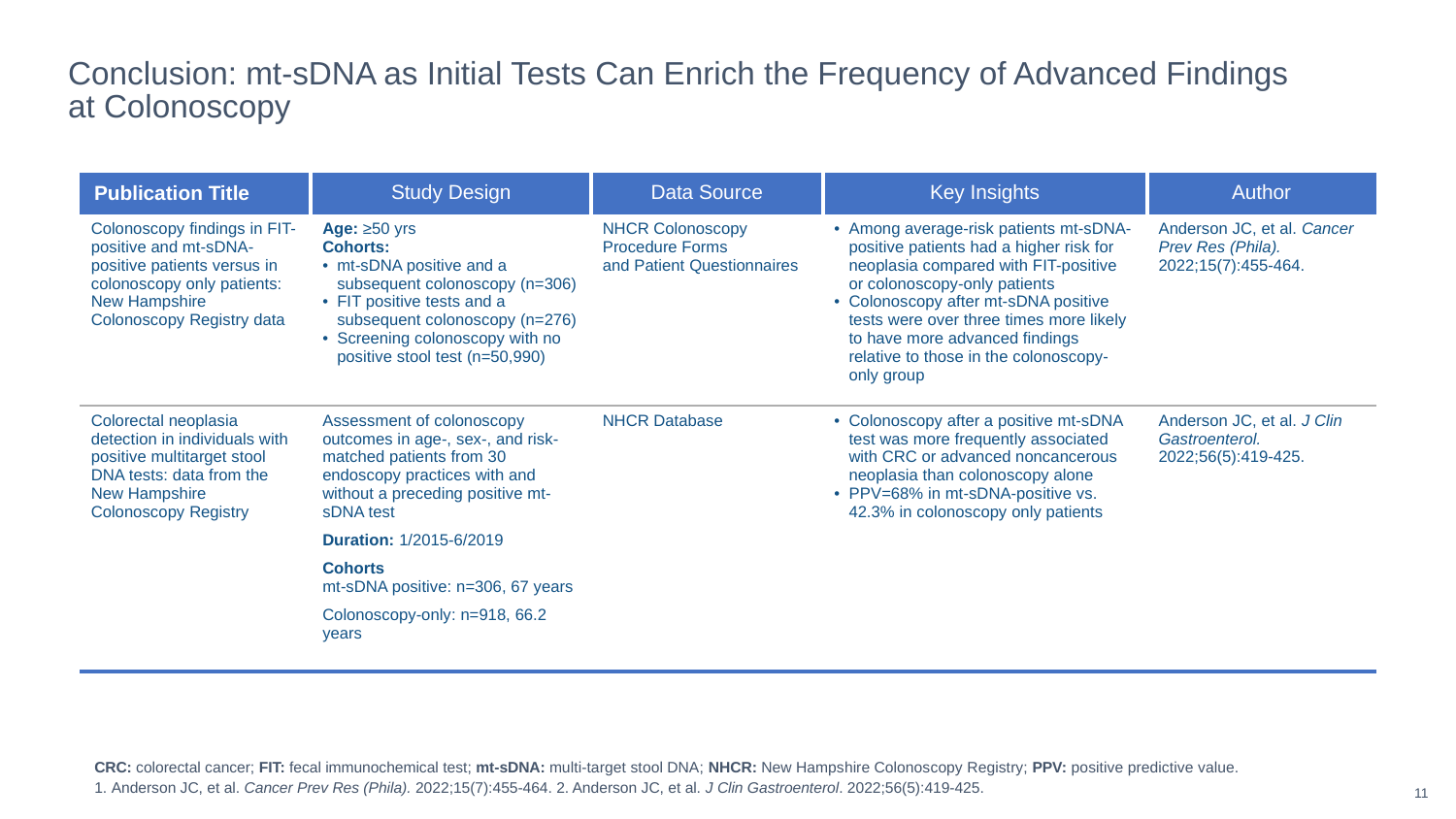

Conclusion: mt-sDNA as Initial Tests Can Enrich the Frequency of Advanced Findings
at Colonoscopy

| Publication Title | Study Design | Data Source | Key Insights | Author |
| --- | --- | --- | --- | --- |
| Colonoscopy findings in FIT-positive and mt-sDNA-positive patients versus in colonoscopy only patients: New Hampshire Colonoscopy Registry data | Age: ≥50 yrs Cohorts: mt-sDNA positive and a subsequent colonoscopy (n=306) FIT positive tests and a subsequent colonoscopy (n=276) Screening colonoscopy with no positive stool test (n=50,990) | NHCR Colonoscopy Procedure Forms and Patient Questionnaires | Among average-risk patients mt-sDNA-positive patients had a higher risk for neoplasia compared with FIT-positive or colonoscopy-only patients Colonoscopy after mt-sDNA positive tests were over three times more likely to have more advanced findings relative to those in the colonoscopy-only group | Anderson JC, et al. Cancer Prev Res (Phila). 2022;15(7):455-464. |
| Colorectal neoplasia detection in individuals with positive multitarget stool DNA tests: data from the New Hampshire Colonoscopy Registry | Assessment of colonoscopy outcomes in age-, sex-, and risk-matched patients from 30 endoscopy practices with and without a preceding positive mt-sDNA test Duration: 1/2015-6/2019 Cohorts mt-sDNA positive: n=306, 67 years Colonoscopy-only: n=918, 66.2 years | NHCR Database | Colonoscopy after a positive mt-sDNA test was more frequently associated with CRC or advanced noncancerous neoplasia than colonoscopy alone PPV=68% in mt-sDNA-positive vs. 42.3% in colonoscopy only patients | Anderson JC, et al. J Clin Gastroenterol. 2022;56(5):419-425. |
CRC: colorectal cancer; FIT: fecal immunochemical test; mt-sDNA: multi-target stool DNA; NHCR: New Hampshire Colonoscopy Registry; PPV: positive predictive value.
1. Anderson JC, et al. Cancer Prev Res (Phila). 2022;15(7):455-464. 2. Anderson JC, et al. J Clin Gastroenterol. 2022;56(5):419-425.